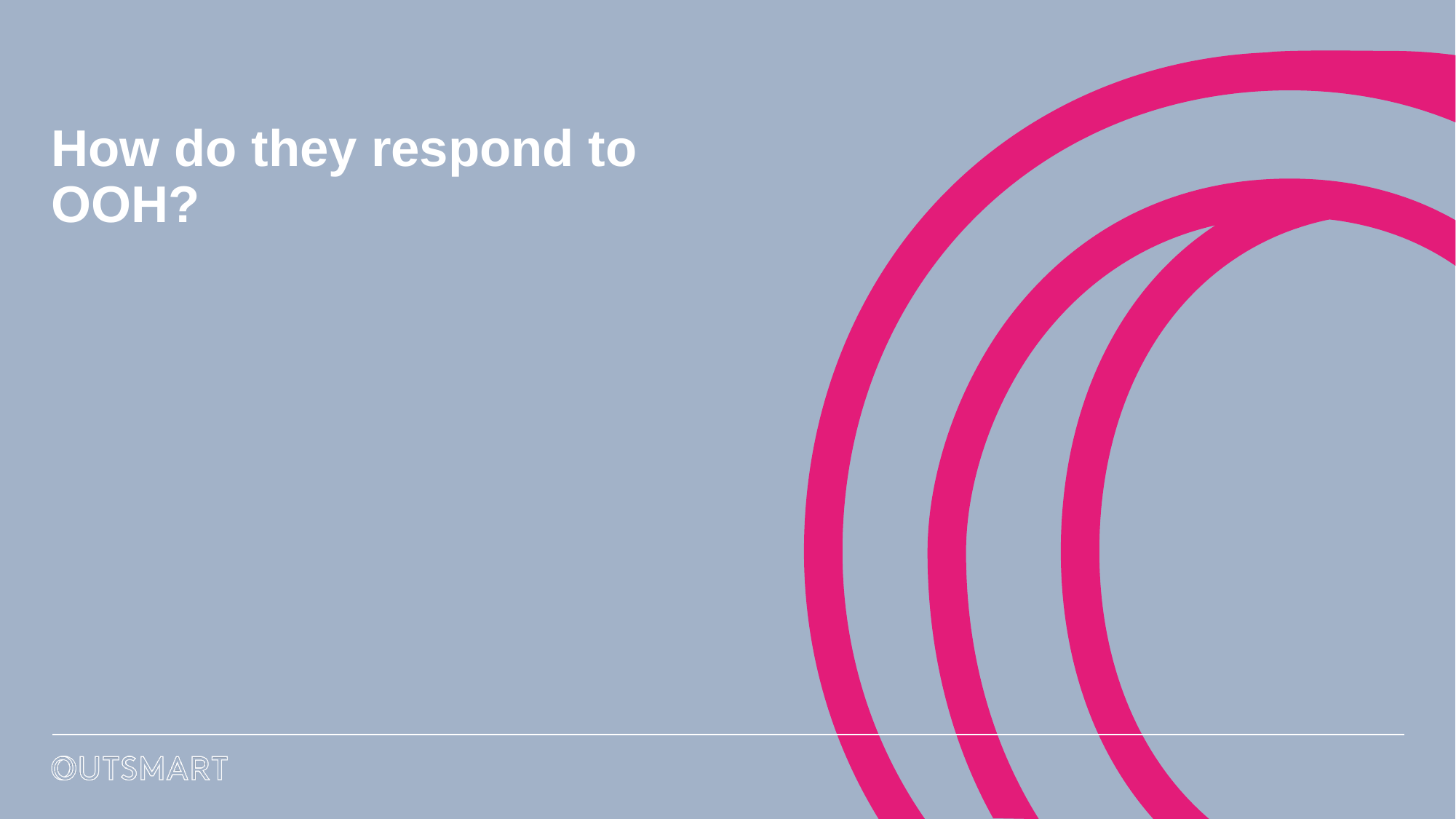

# How do they respond to OOH?